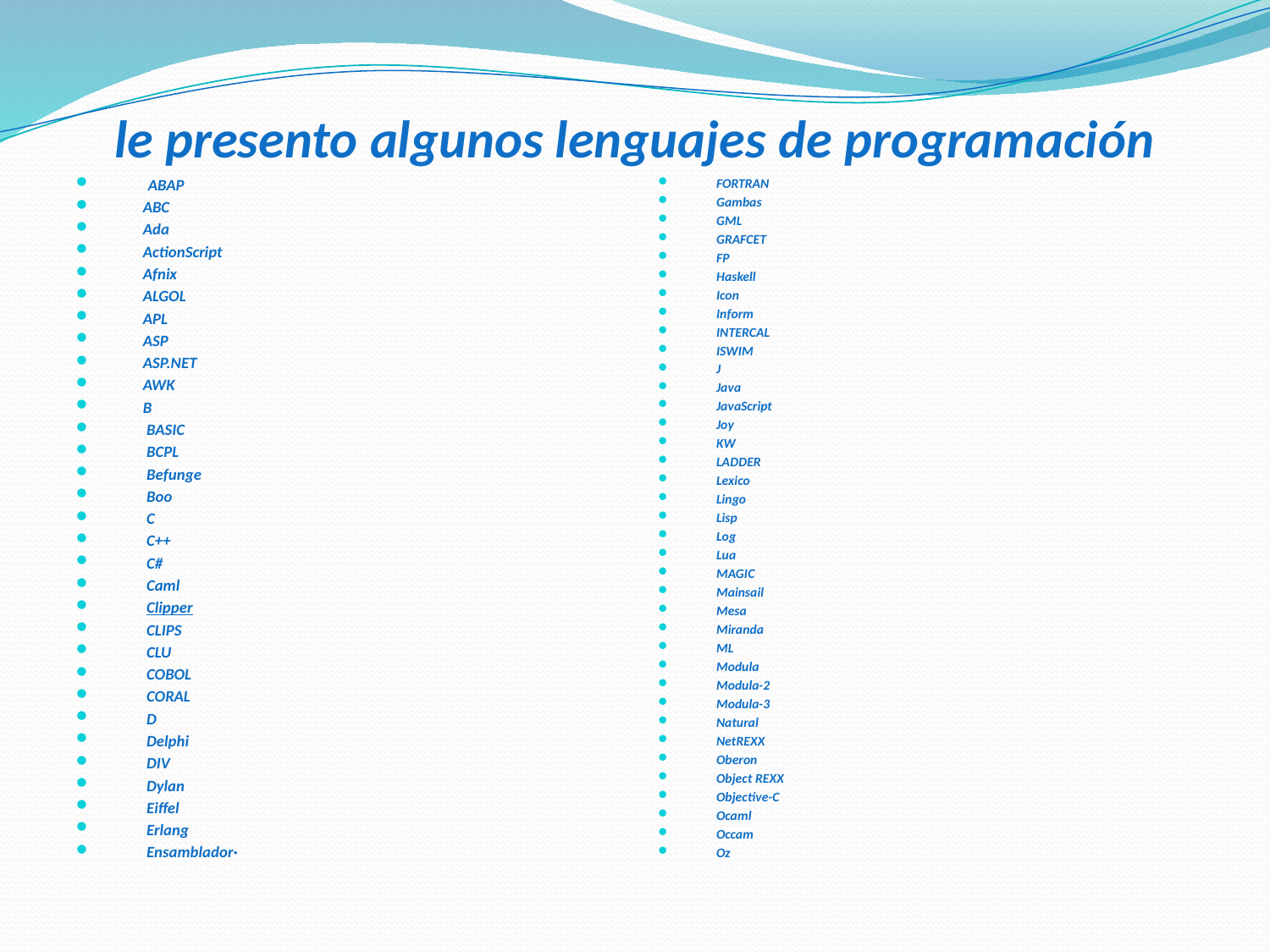

# le presento algunos lenguajes de programación
        ABAP
        ABC
        Ada
        ActionScript
        Afnix
        ALGOL
        APL
        ASP
        ASP.NET
        AWK
        B
         BASIC
         BCPL
         Befunge
         Boo
         C
         C++
         C#
         Caml
         Clipper
         CLIPS
         CLU
         COBOL
         CORAL
         D
         Delphi
         DIV
         Dylan
         Eiffel
         Erlang
         Ensamblador·
         FORTRAN
         Gambas
         GML
         GRAFCET
         FP
         Haskell
         Icon
         Inform
         INTERCAL
         ISWIM
         J
         Java
         JavaScript
         Joy
         KW
         LADDER
         Lexico
         Lingo
         Lisp
         Log
         Lua
         MAGIC
         Mainsail
         Mesa
         Miranda
         ML
         Modula
         Modula-2
         Modula-3
         Natural
         NetREXX
         Oberon
         Object REXX
         Objective-C
         Ocaml
         Occam
         Oz